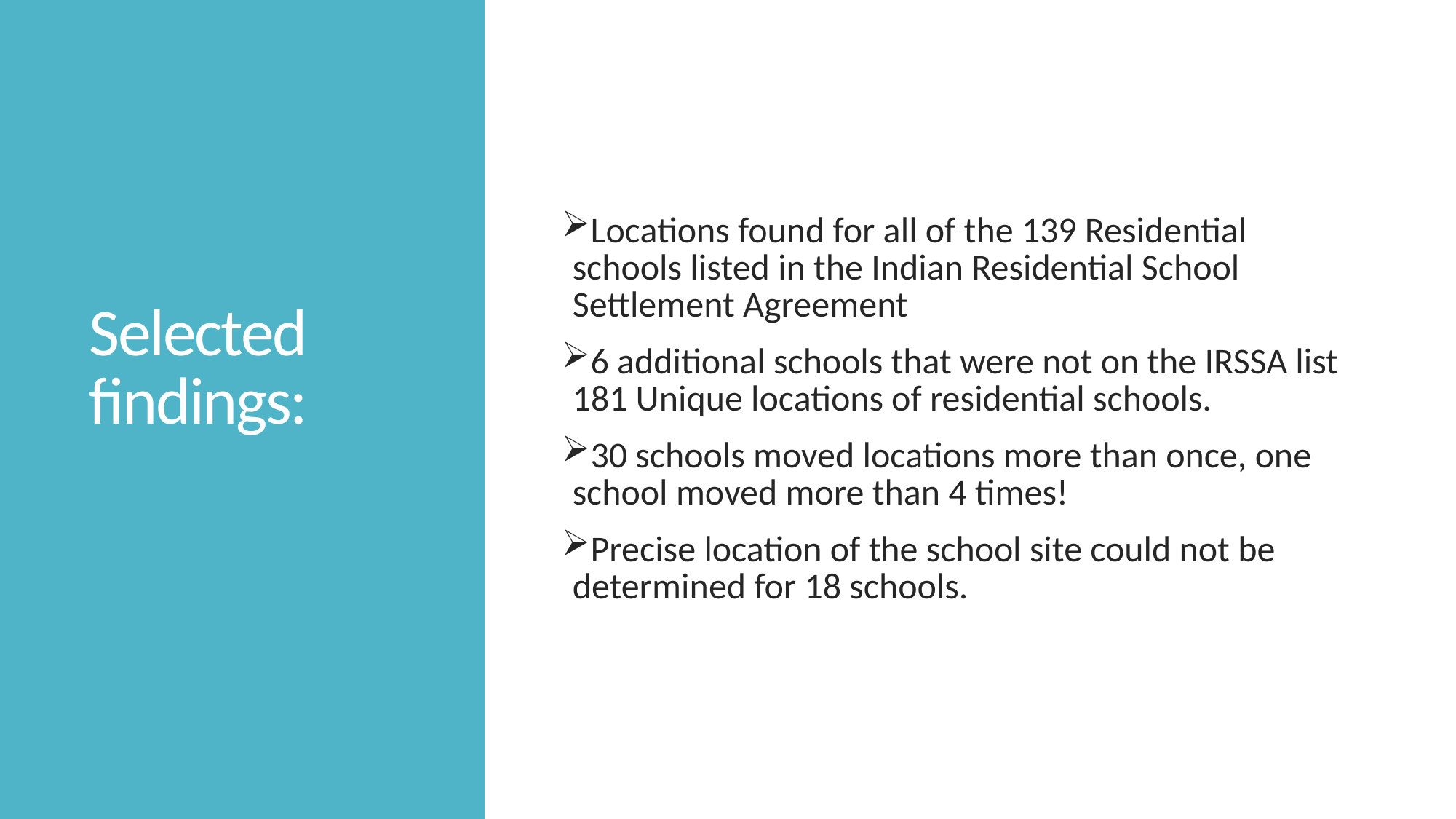

# Selected findings:
Locations found for all of the 139 Residential schools listed in the Indian Residential School Settlement Agreement
6 additional schools that were not on the IRSSA list 181 Unique locations of residential schools.
30 schools moved locations more than once, one school moved more than 4 times!
Precise location of the school site could not be determined for 18 schools.